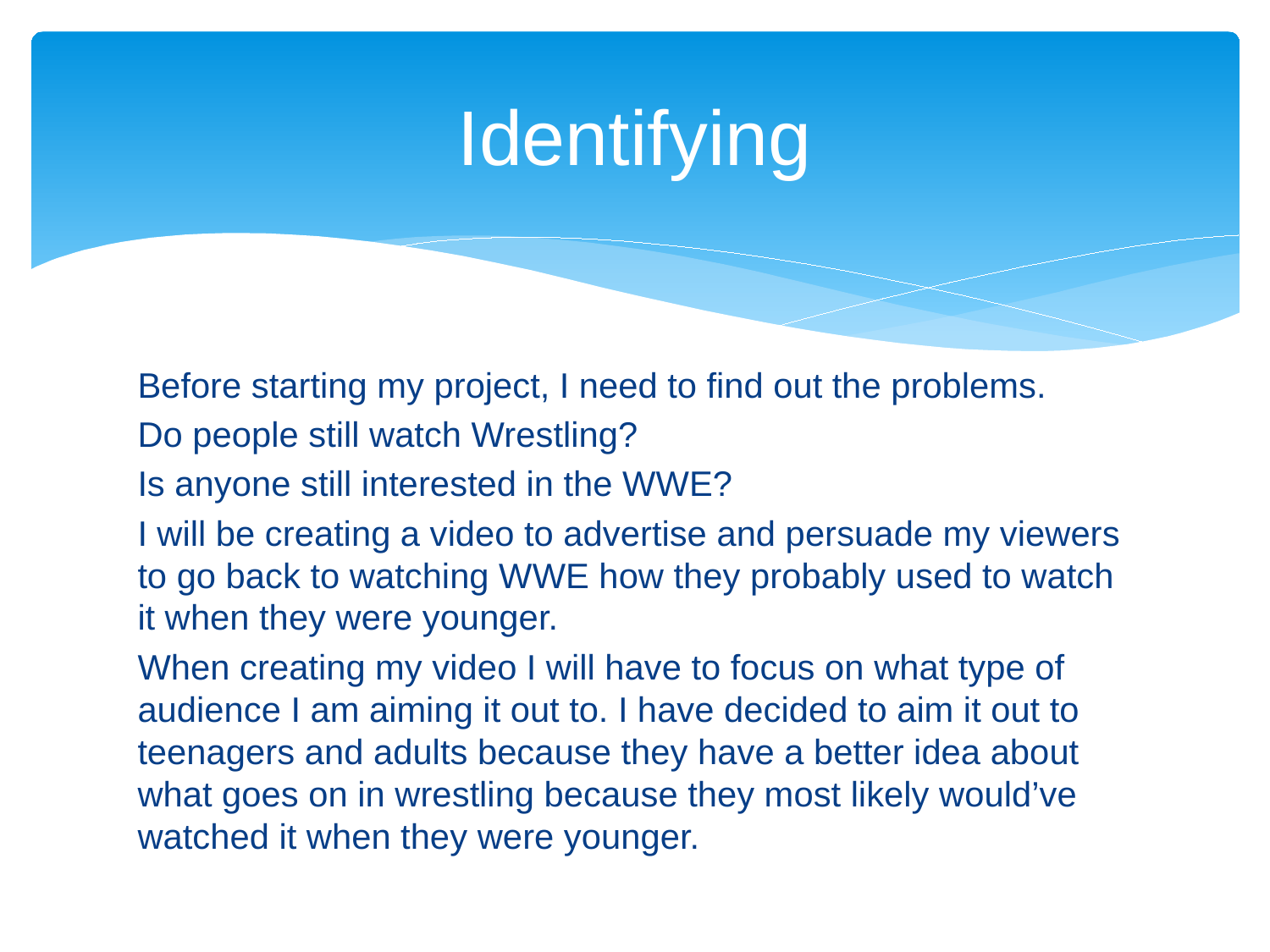

# Identifying
Before starting my project, I need to find out the problems.
Do people still watch Wrestling?
Is anyone still interested in the WWE?
I will be creating a video to advertise and persuade my viewers to go back to watching WWE how they probably used to watch it when they were younger.
When creating my video I will have to focus on what type of audience I am aiming it out to. I have decided to aim it out to teenagers and adults because they have a better idea about what goes on in wrestling because they most likely would’ve watched it when they were younger.